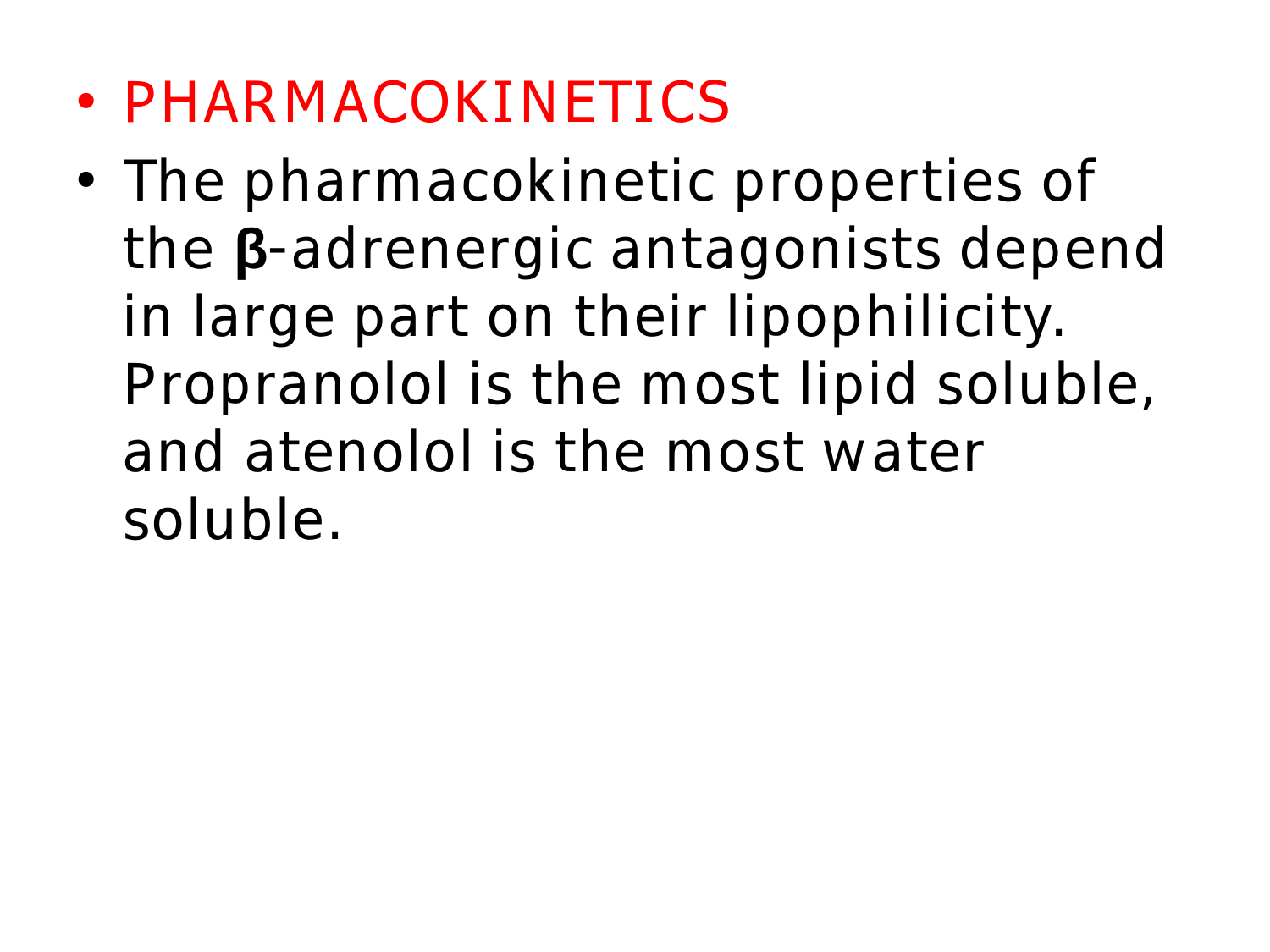

PHARMACOKINETICS
The pharmacokinetic properties of the β-adrenergic antagonists depend in large part on their lipophilicity. Propranolol is the most lipid soluble, and atenolol is the most water soluble.